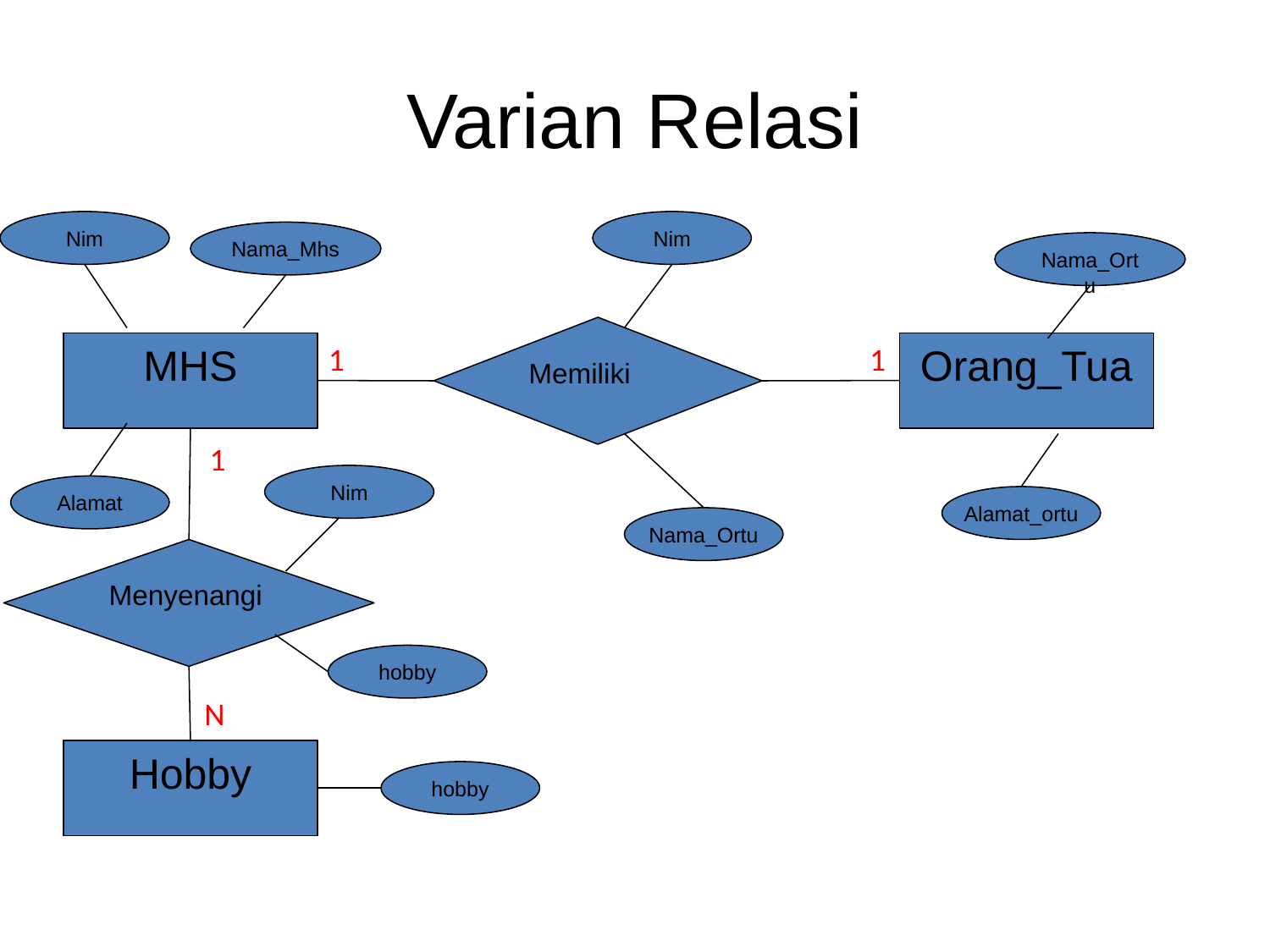

# Varian Relasi
Nim
Nim
Nama_Mhs
Nama_Ortu
Memiliki
MHS
 1
1
Orang_Tua
1
Nim
Alamat
Alamat_ortu
Nama_Ortu
Menyenangi
hobby
N
Hobby
hobby